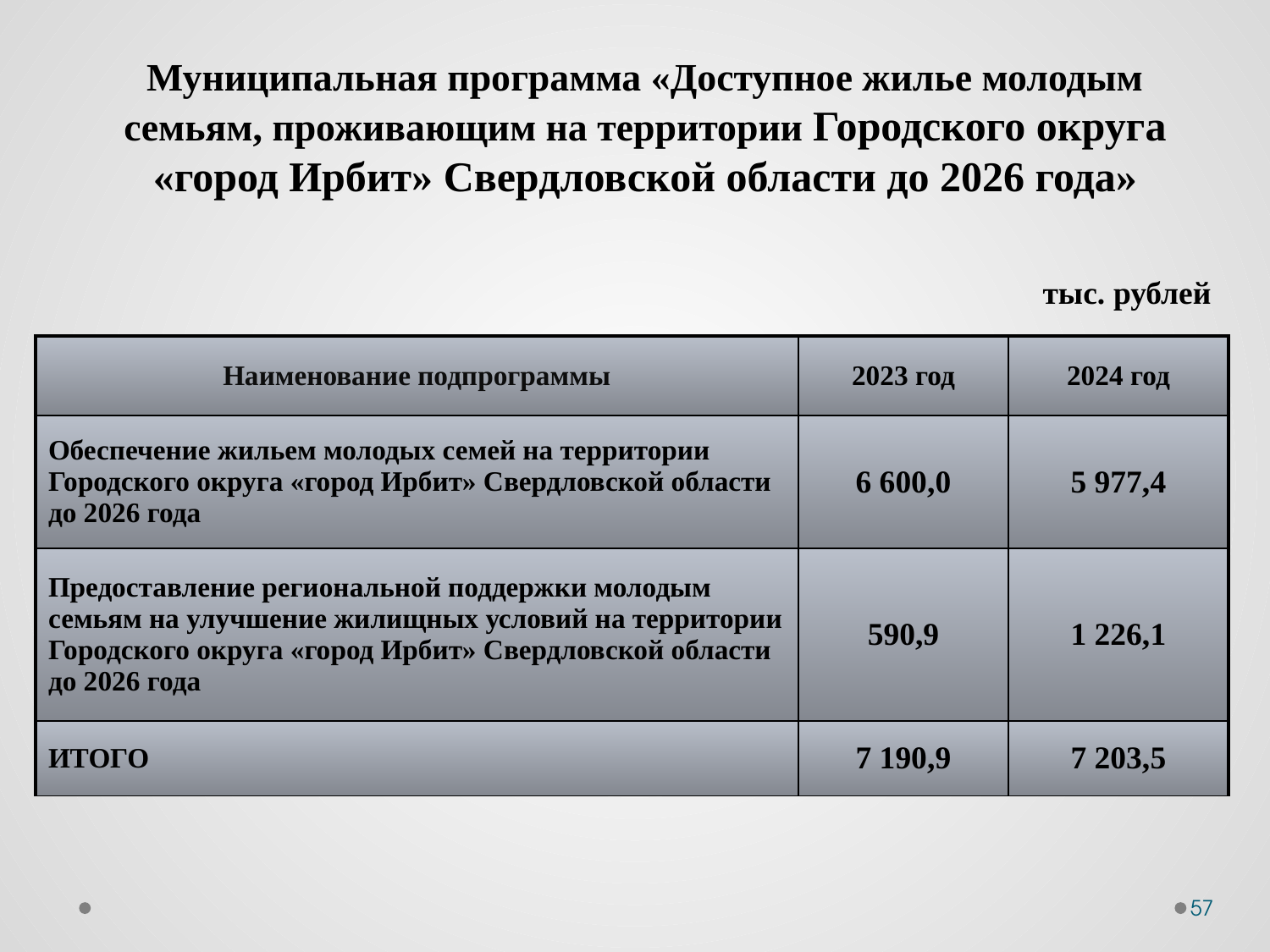

Муниципальная программа «Доступное жилье молодым семьям, проживающим на территории Городского округа «город Ирбит» Свердловской области до 2026 года»
тыс. рублей
| Наименование подпрограммы | 2023 год | 2024 год |
| --- | --- | --- |
| Обеспечение жильем молодых семей на территории Городского округа «город Ирбит» Свердловской области до 2026 года | 6 600,0 | 5 977,4 |
| Предоставление региональной поддержки молодым семьям на улучшение жилищных условий на территории Городского округа «город Ирбит» Свердловской области до 2026 года | 590,9 | 1 226,1 |
| ИТОГО | 7 190,9 | 7 203,5 |

57